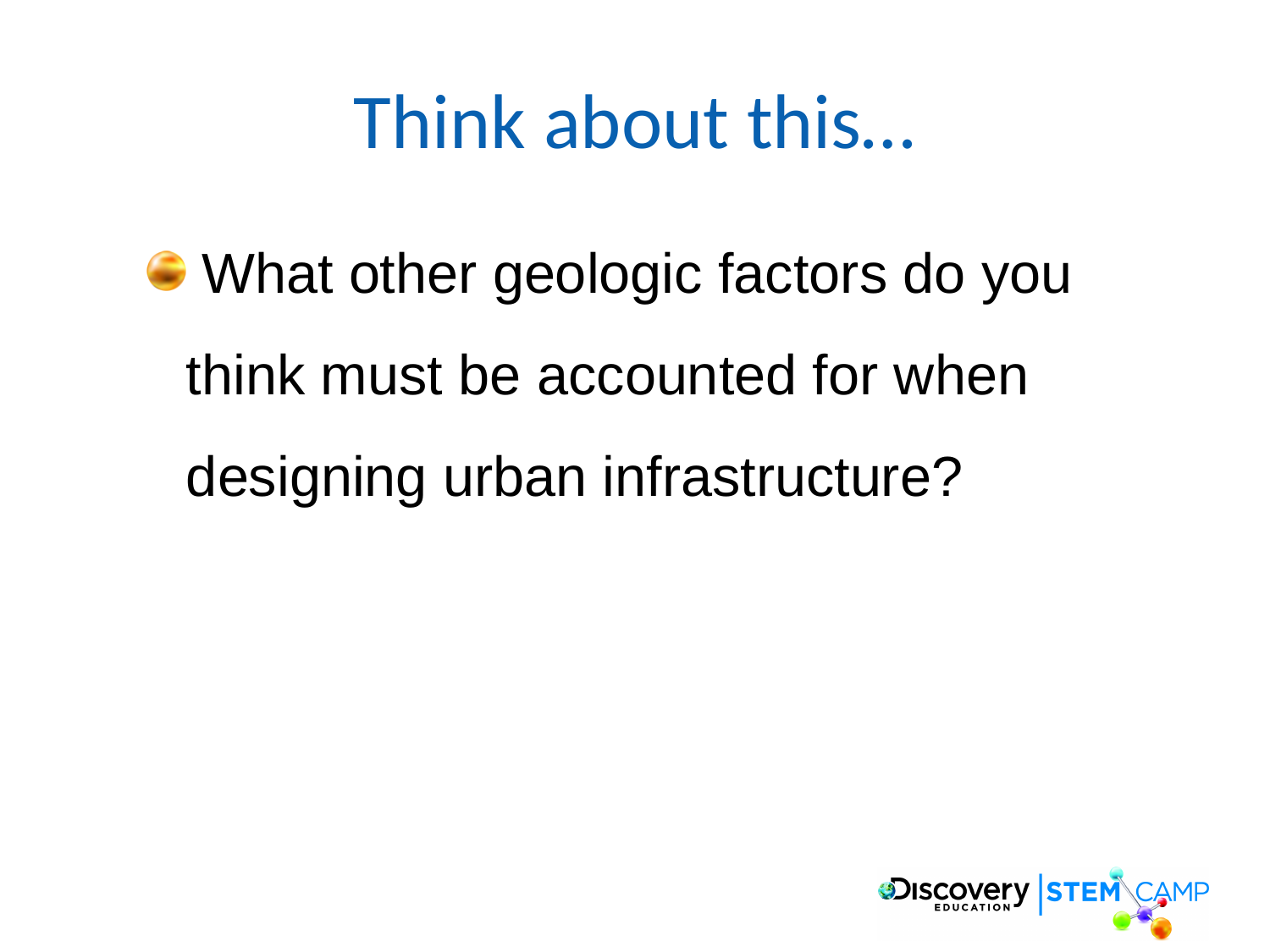

# Think about this…
 What other geologic factors do you think must be accounted for when designing urban infrastructure?